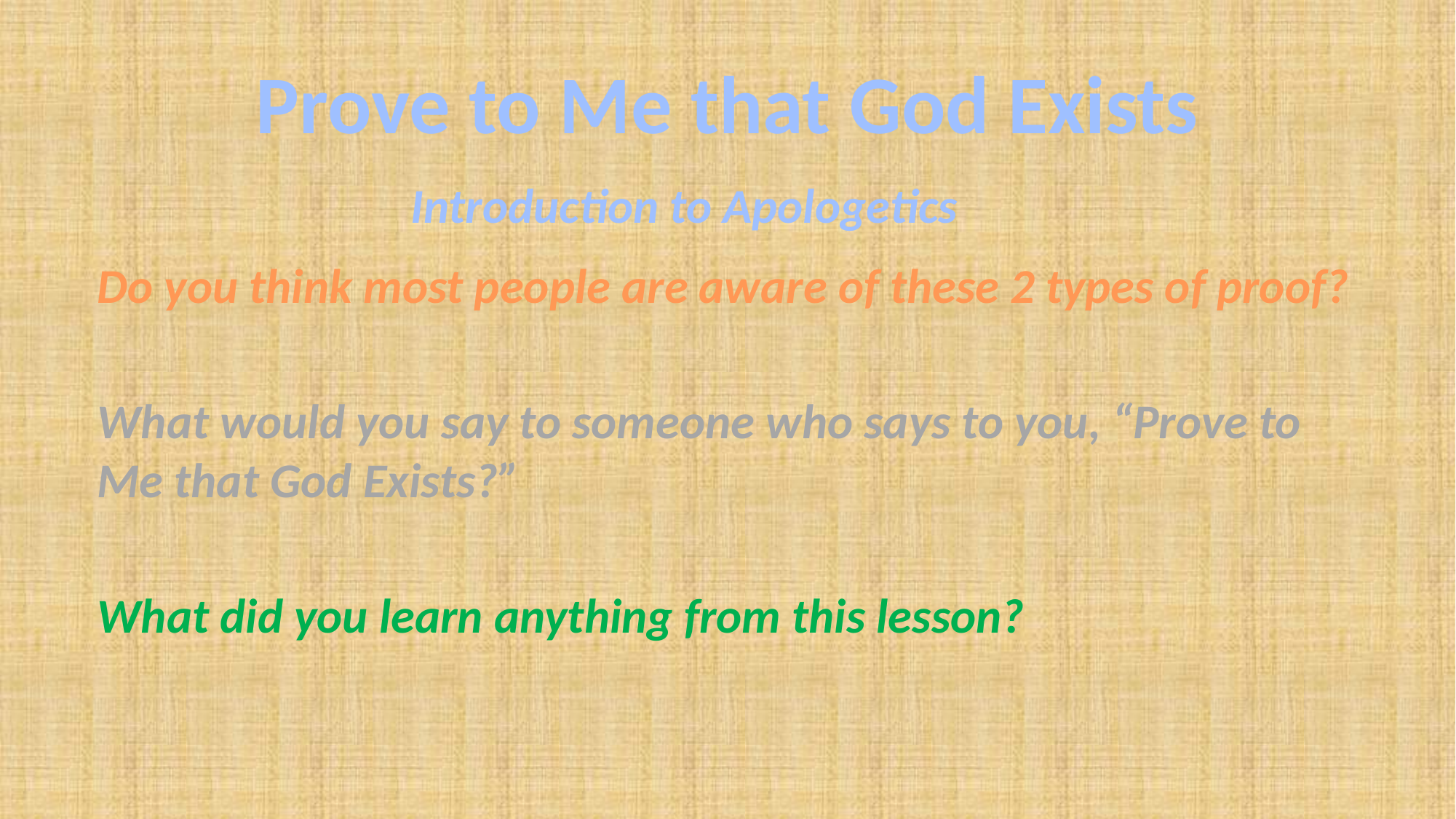

# Prove to Me that God Exists
Introduction to Apologetics
Do you think most people are aware of these 2 types of proof?

What would you say to someone who says to you, “Prove to Me that God Exists?”

What did you learn anything from this lesson?